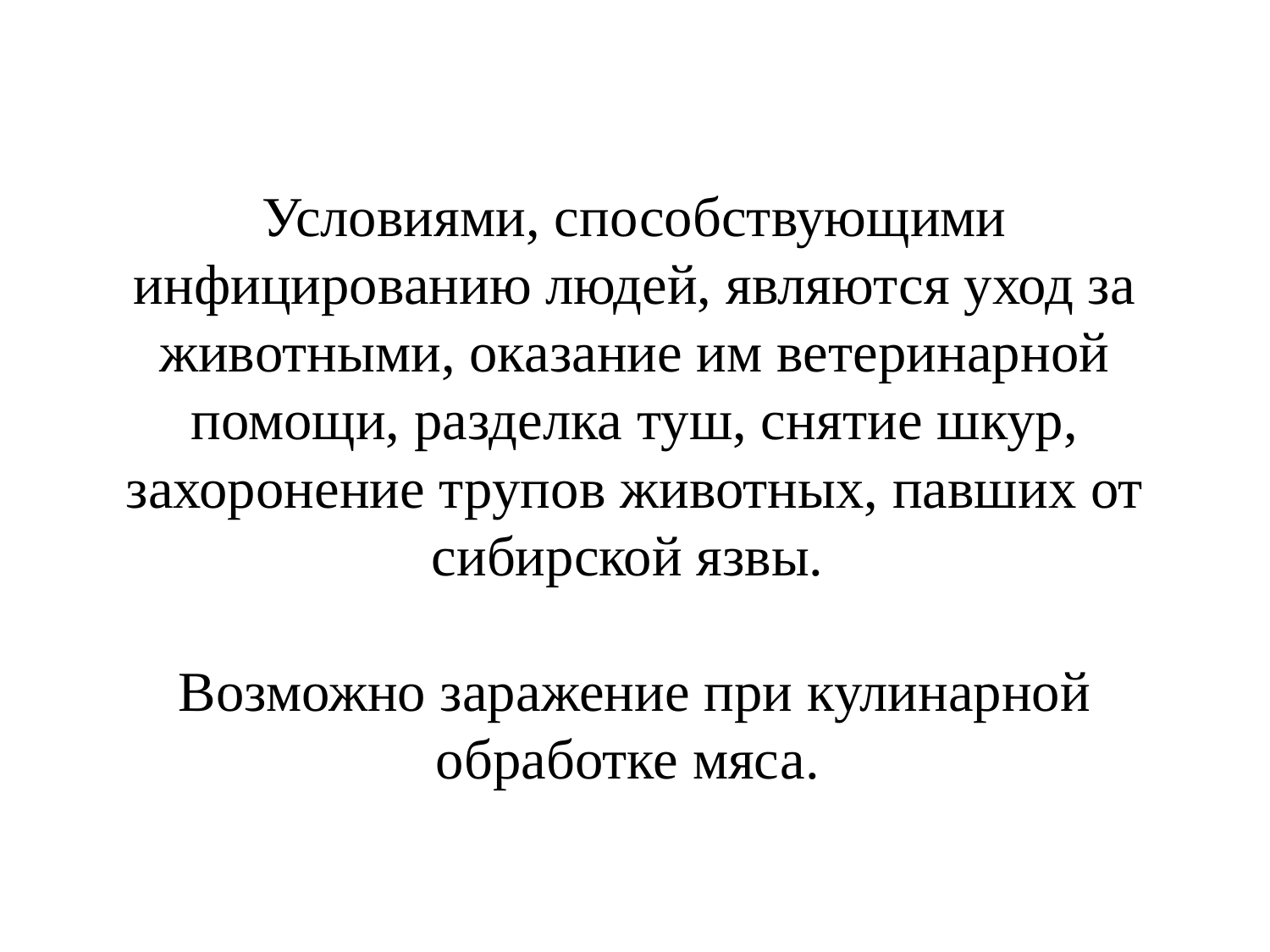

# Условиями, способствующими инфицированию людей, являются уход за животными, оказание им ветеринарной помощи, разделка туш, снятие шкур, захоронение трупов животных, павших от сибирской язвы. Возможно заражение при кулинарной обработке мяса.